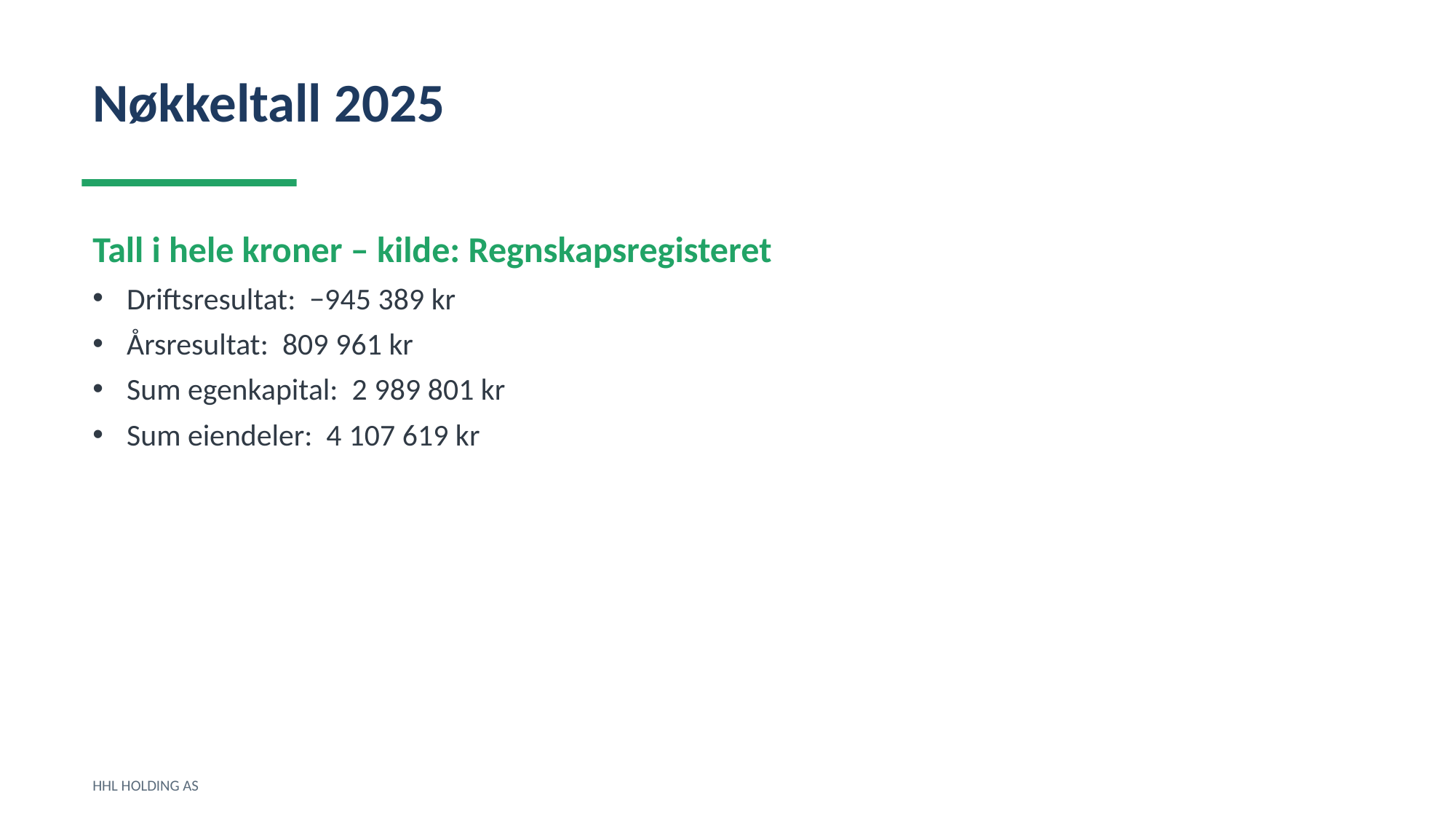

Nøkkeltall 2025

Tall i hele kroner – kilde: Regnskapsregisteret
Driftsresultat:  −945 389 kr
Årsresultat:  809 961 kr
Sum egenkapital:  2 989 801 kr
Sum eiendeler:  4 107 619 kr
HHL HOLDING AS